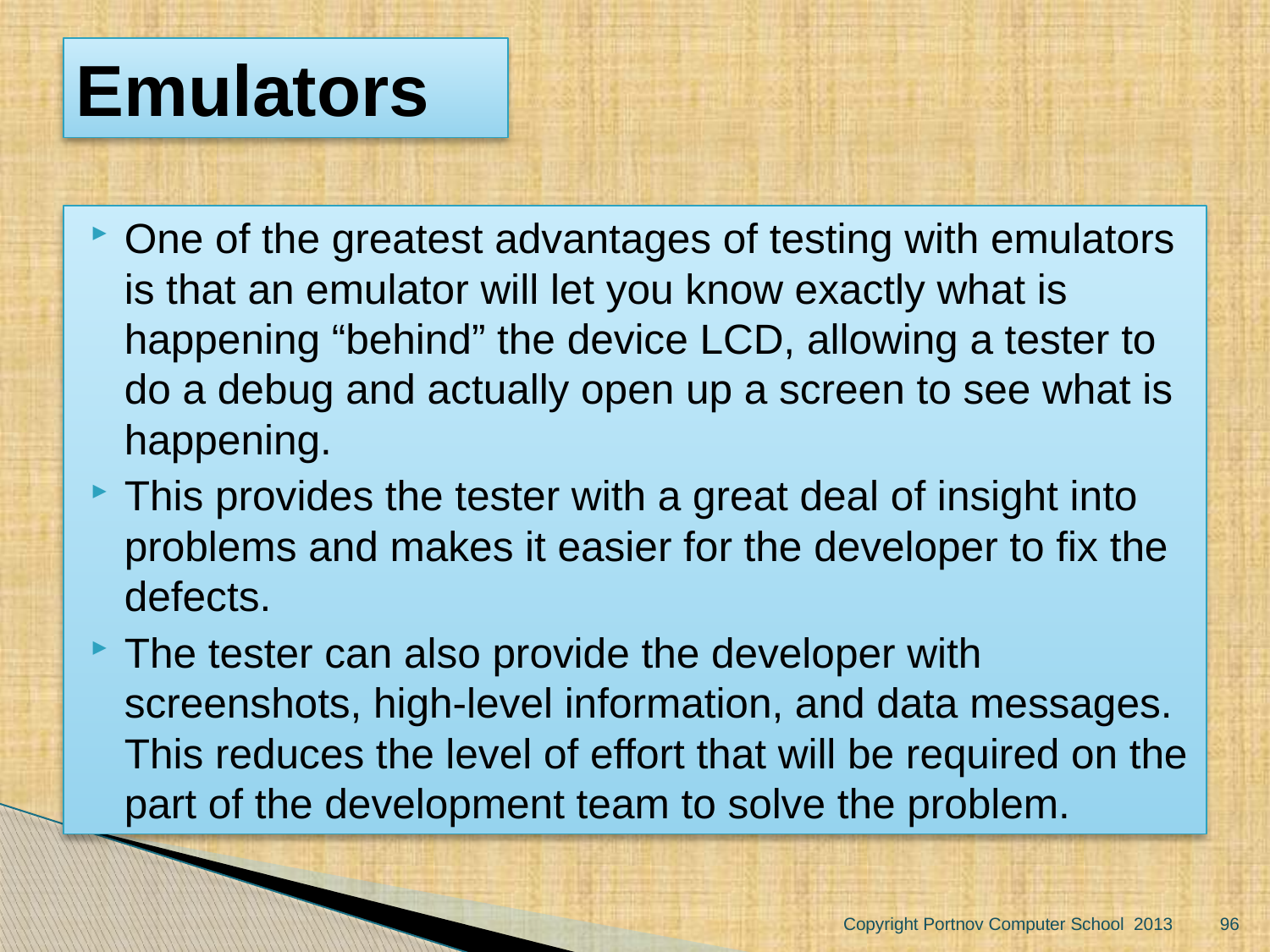

# Emulators
One of the greatest advantages of testing with emulators is that an emulator will let you know exactly what is happening “behind” the device LCD, allowing a tester to do a debug and actually open up a screen to see what is happening.
This provides the tester with a great deal of insight into problems and makes it easier for the developer to fix the defects.
The tester can also provide the developer with screenshots, high-level information, and data messages. This reduces the level of effort that will be required on the part of the development team to solve the problem.
Copyright Portnov Computer School  2013
96